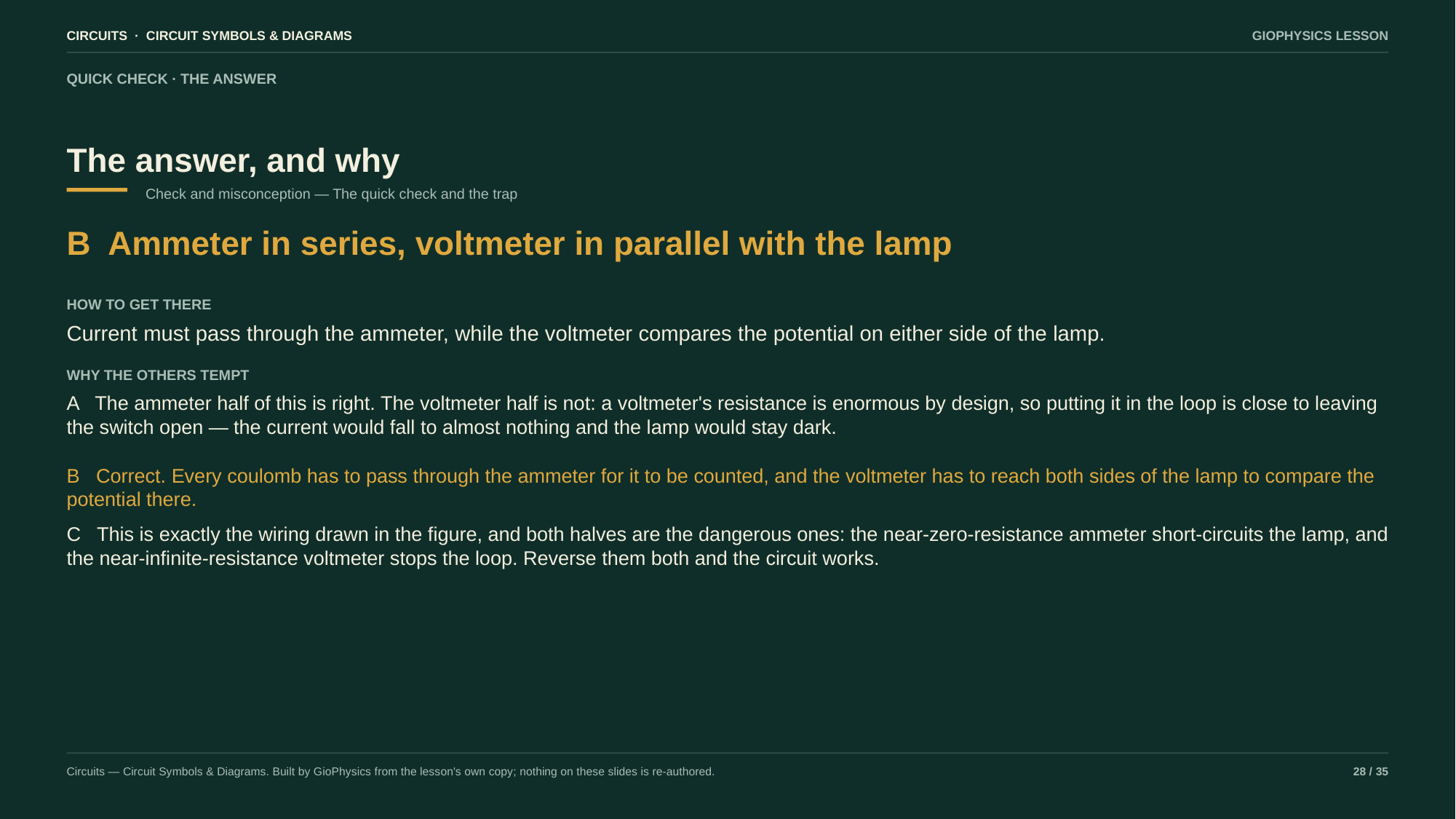

CIRCUITS  ·  CIRCUIT SYMBOLS & DIAGRAMS
GIOPHYSICS LESSON

QUICK CHECK · THE ANSWER
The answer, and why
Check and misconception — The quick check and the trap

B  Ammeter in series, voltmeter in parallel with the lamp
HOW TO GET THERE
Current must pass through the ammeter, while the voltmeter compares the potential on either side of the lamp.
WHY THE OTHERS TEMPT
A   The ammeter half of this is right. The voltmeter half is not: a voltmeter's resistance is enormous by design, so putting it in the loop is close to leaving the switch open — the current would fall to almost nothing and the lamp would stay dark.
B   Correct. Every coulomb has to pass through the ammeter for it to be counted, and the voltmeter has to reach both sides of the lamp to compare the potential there.
C   This is exactly the wiring drawn in the figure, and both halves are the dangerous ones: the near-zero-resistance ammeter short-circuits the lamp, and the near-infinite-resistance voltmeter stops the loop. Reverse them both and the circuit works.

Circuits — Circuit Symbols & Diagrams. Built by GioPhysics from the lesson's own copy; nothing on these slides is re-authored.
28 / 35